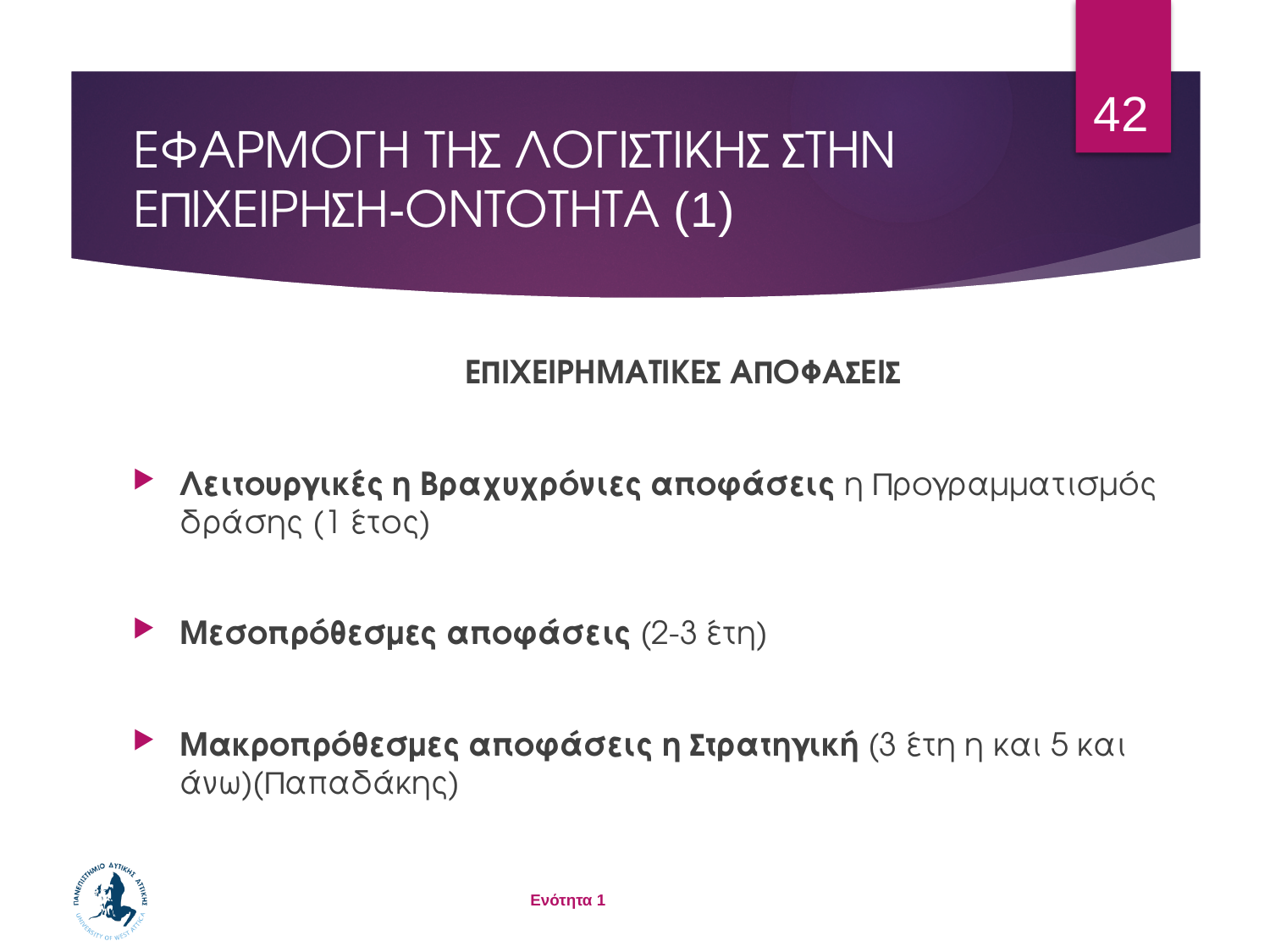

42
# ΕΦΑΡΜΟΓΗ ΤΗΣ ΛΟΓΙΣΤΙΚΗΣ ΣΤΗΝ ΕΠΙΧΕΙΡΗΣΗ-ΟΝΤΟΤΗΤΑ (1)
        ΕΠΙΧΕΙΡΗΜΑΤΙΚΕΣ ΑΠΟΦΑΣΕΙΣ

Λειτουργικές η Βραχυχρόνιες αποφάσεις η Προγραμματισμός δράσης (1 έτος)

Μεσοπρόθεσμες αποφάσεις (2-3 έτη)

Μακροπρόθεσμες αποφάσεις η Στρατηγική (3 έτη η και 5 και άνω)(Παπαδάκης)

Ενότητα 1